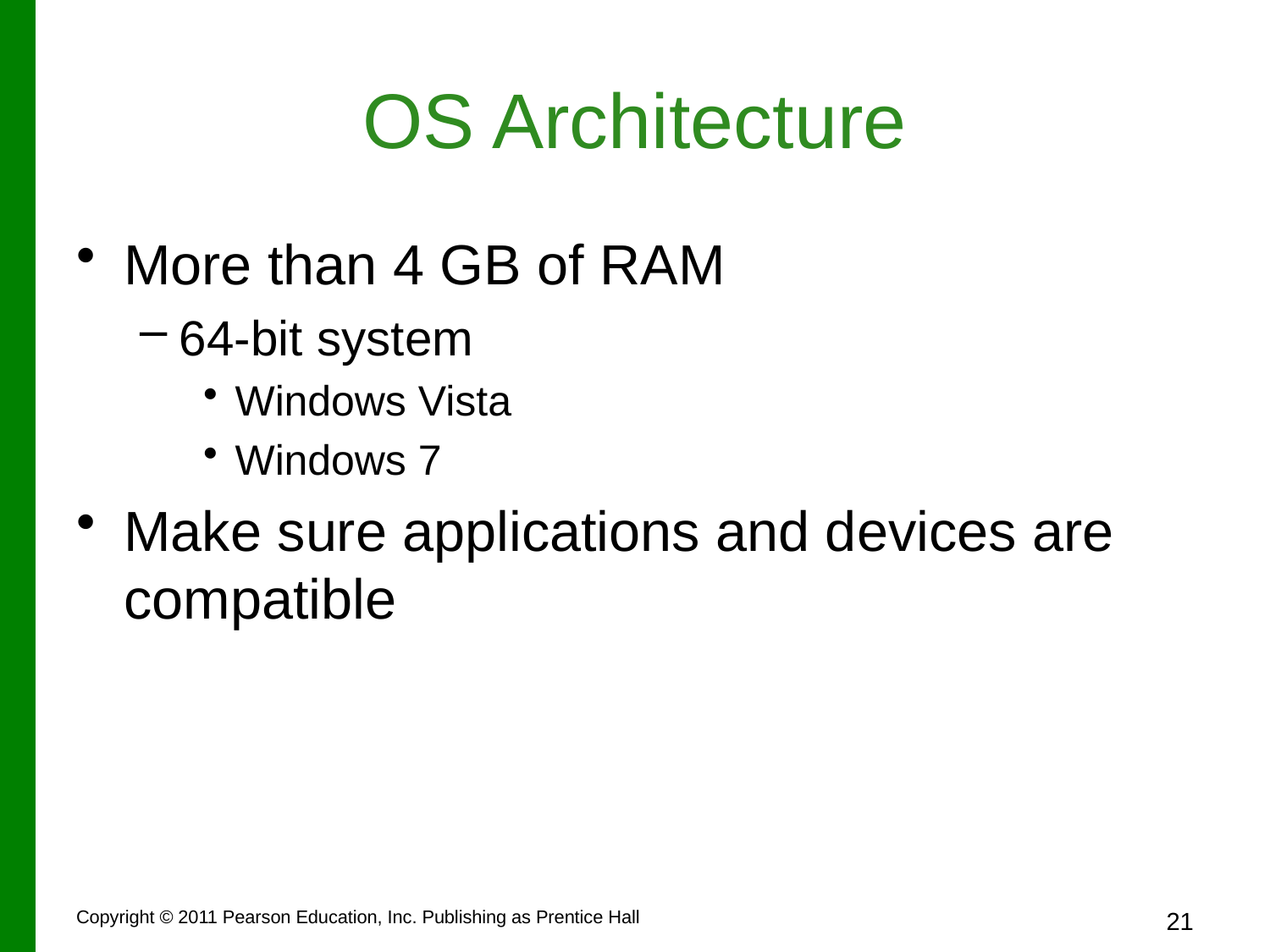

# OS Architecture
More than 4 GB of RAM
64-bit system
Windows Vista
Windows 7
Make sure applications and devices are compatible
Copyright © 2011 Pearson Education, Inc. Publishing as Prentice Hall
21